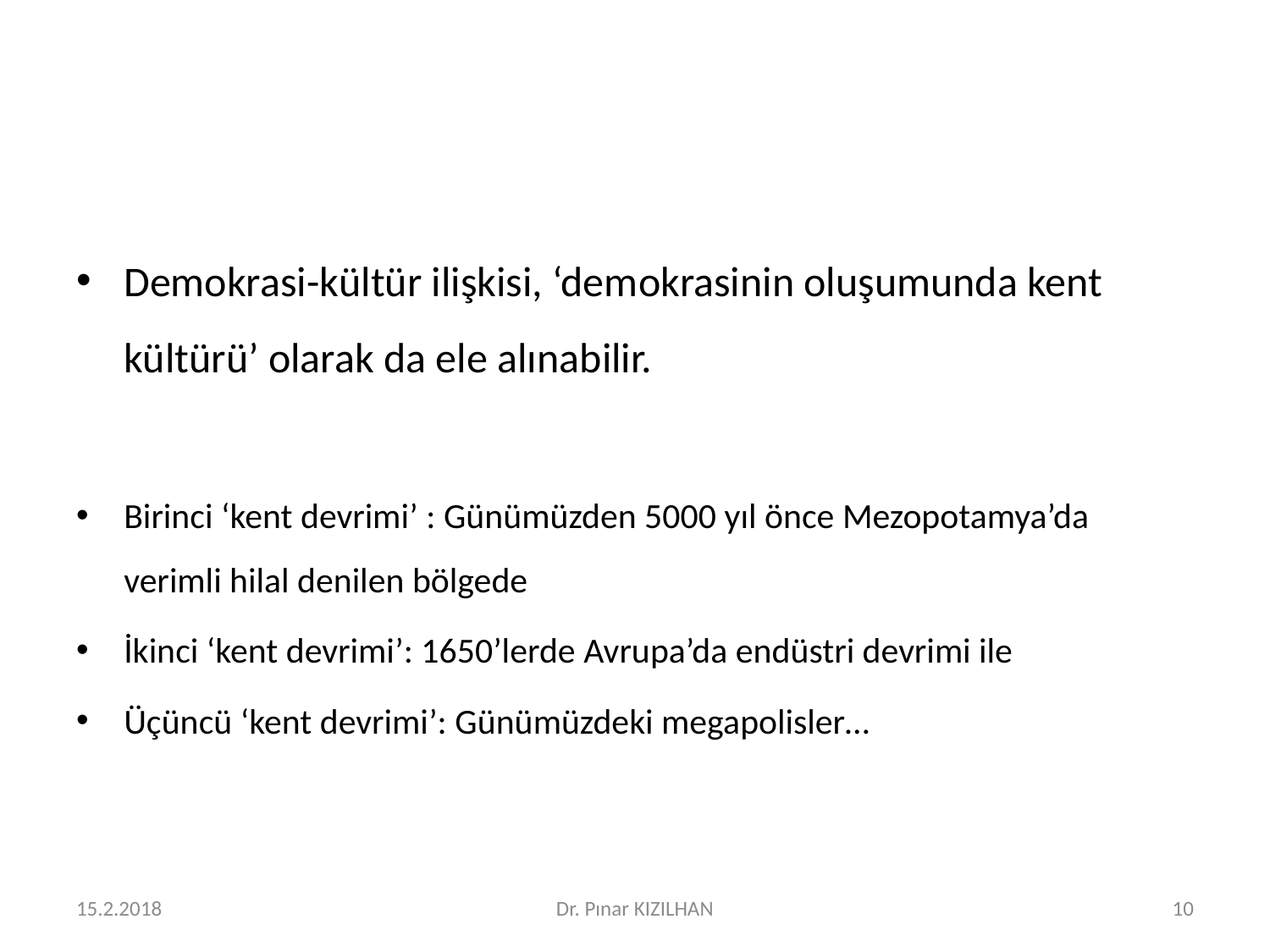

#
Demokrasi-kültür ilişkisi, ‘demokrasinin oluşumunda kent kültürü’ olarak da ele alınabilir.

Birinci ‘kent devrimi’ : Günümüzden 5000 yıl önce Mezopotamya’da verimli hilal denilen bölgede
İkinci ‘kent devrimi’: 1650’lerde Avrupa’da endüstri devrimi ile
Üçüncü ‘kent devrimi’: Günümüzdeki megapolisler…

15.2.2018
Dr. Pınar KIZILHAN
10